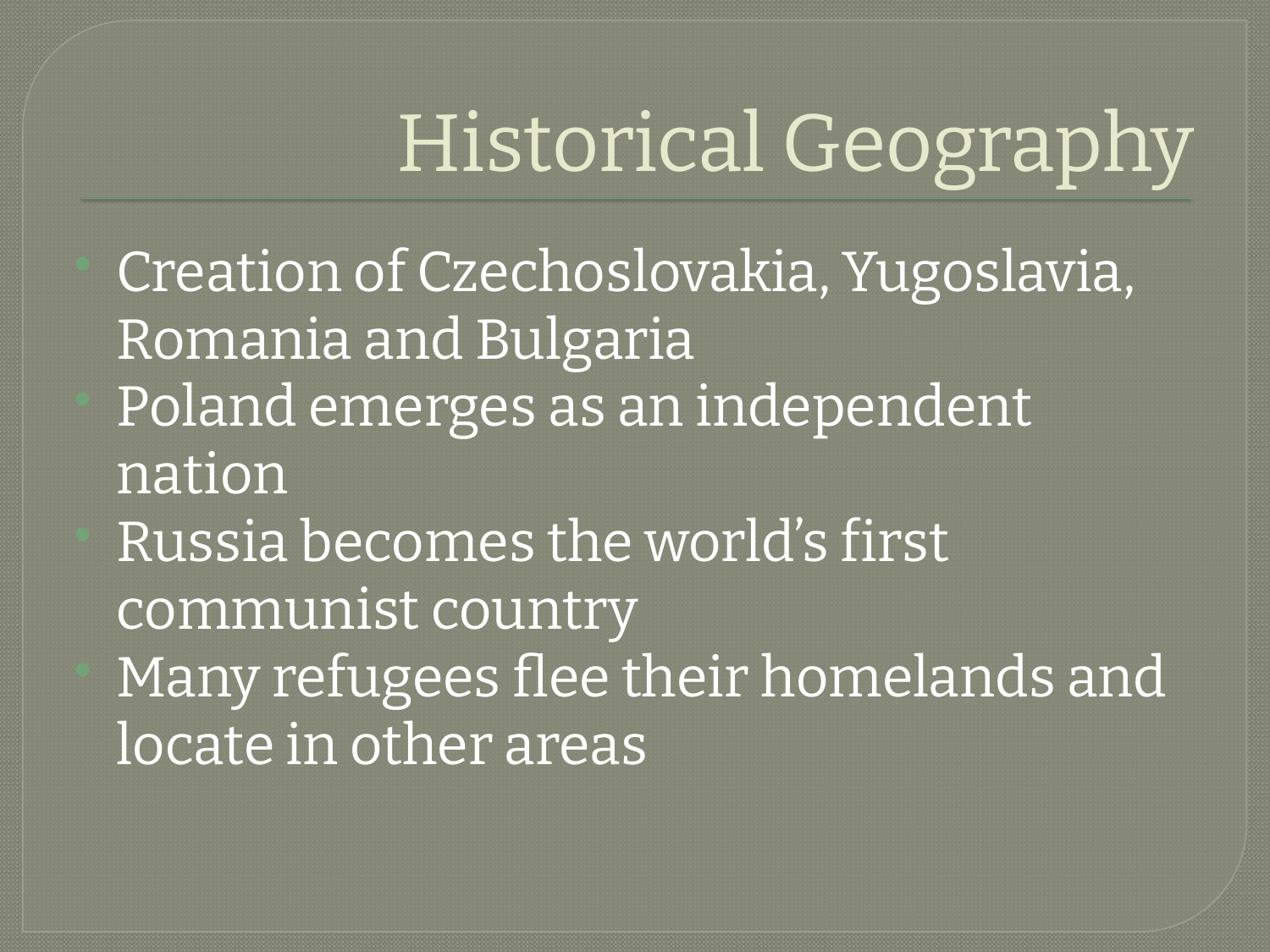

# Historical Geography
Creation of Czechoslovakia, Yugoslavia, Romania and Bulgaria
Poland emerges as an independent nation
Russia becomes the world’s first communist country
Many refugees flee their homelands and locate in other areas